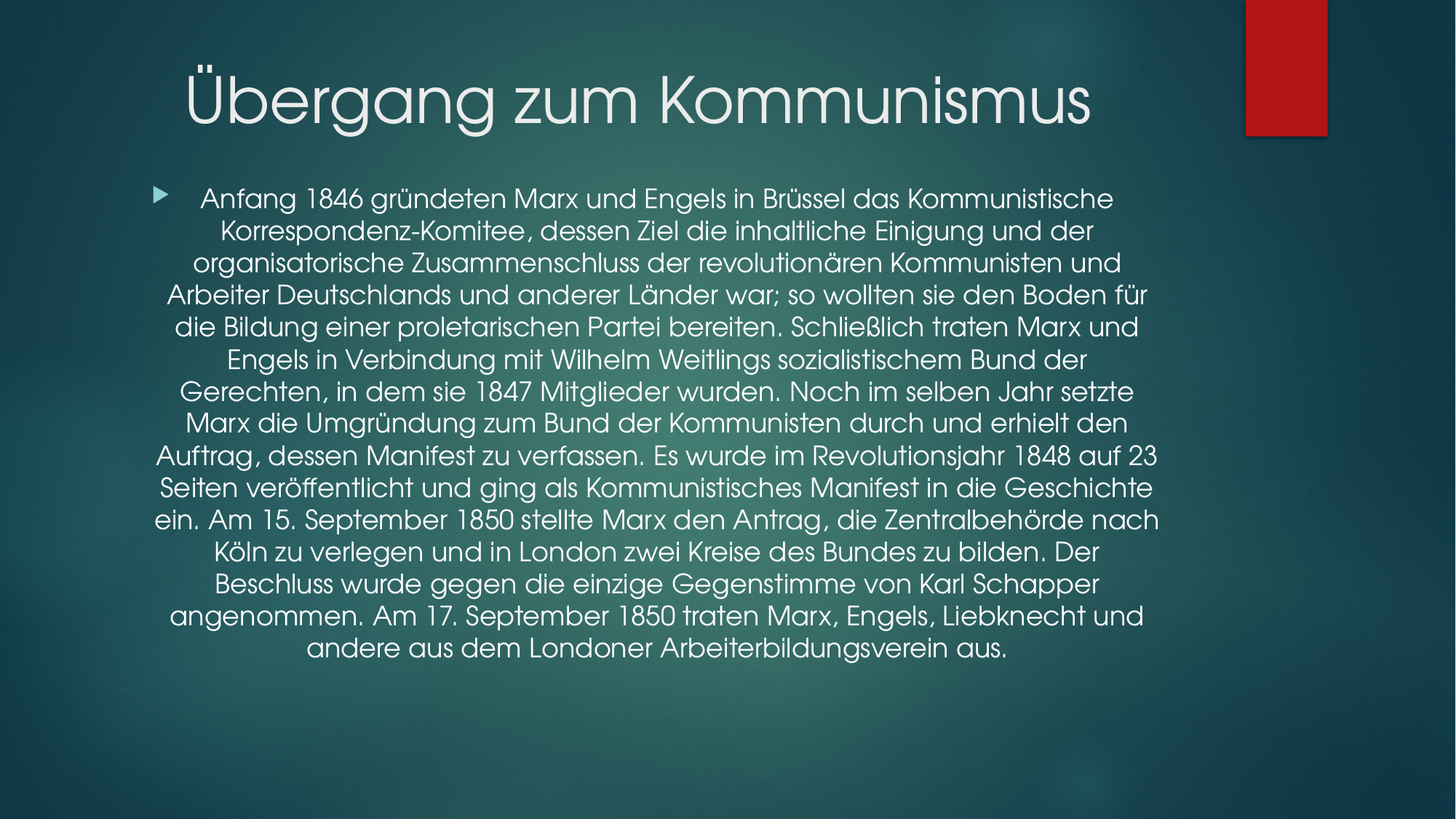

# Übergang zum Kommunismus
Anfang 1846 gründeten Marx und Engels in Brüssel das Kommunistische Korrespondenz-Komitee, dessen Ziel die inhaltliche Einigung und der organisatorische Zusammenschluss der revolutionären Kommunisten und Arbeiter Deutschlands und anderer Länder war; so wollten sie den Boden für die Bildung einer proletarischen Partei bereiten. Schließlich traten Marx und Engels in Verbindung mit Wilhelm Weitlings sozialistischem Bund der Gerechten, in dem sie 1847 Mitglieder wurden. Noch im selben Jahr setzte Marx die Umgründung zum Bund der Kommunisten durch und erhielt den Auftrag, dessen Manifest zu verfassen. Es wurde im Revolutionsjahr 1848 auf 23 Seiten veröffentlicht und ging als Kommunistisches Manifest in die Geschichte ein. Am 15. September 1850 stellte Marx den Antrag, die Zentralbehörde nach Köln zu verlegen und in London zwei Kreise des Bundes zu bilden. Der Beschluss wurde gegen die einzige Gegenstimme von Karl Schapper angenommen. Am 17. September 1850 traten Marx, Engels, Liebknecht und andere aus dem Londoner Arbeiterbildungsverein aus.